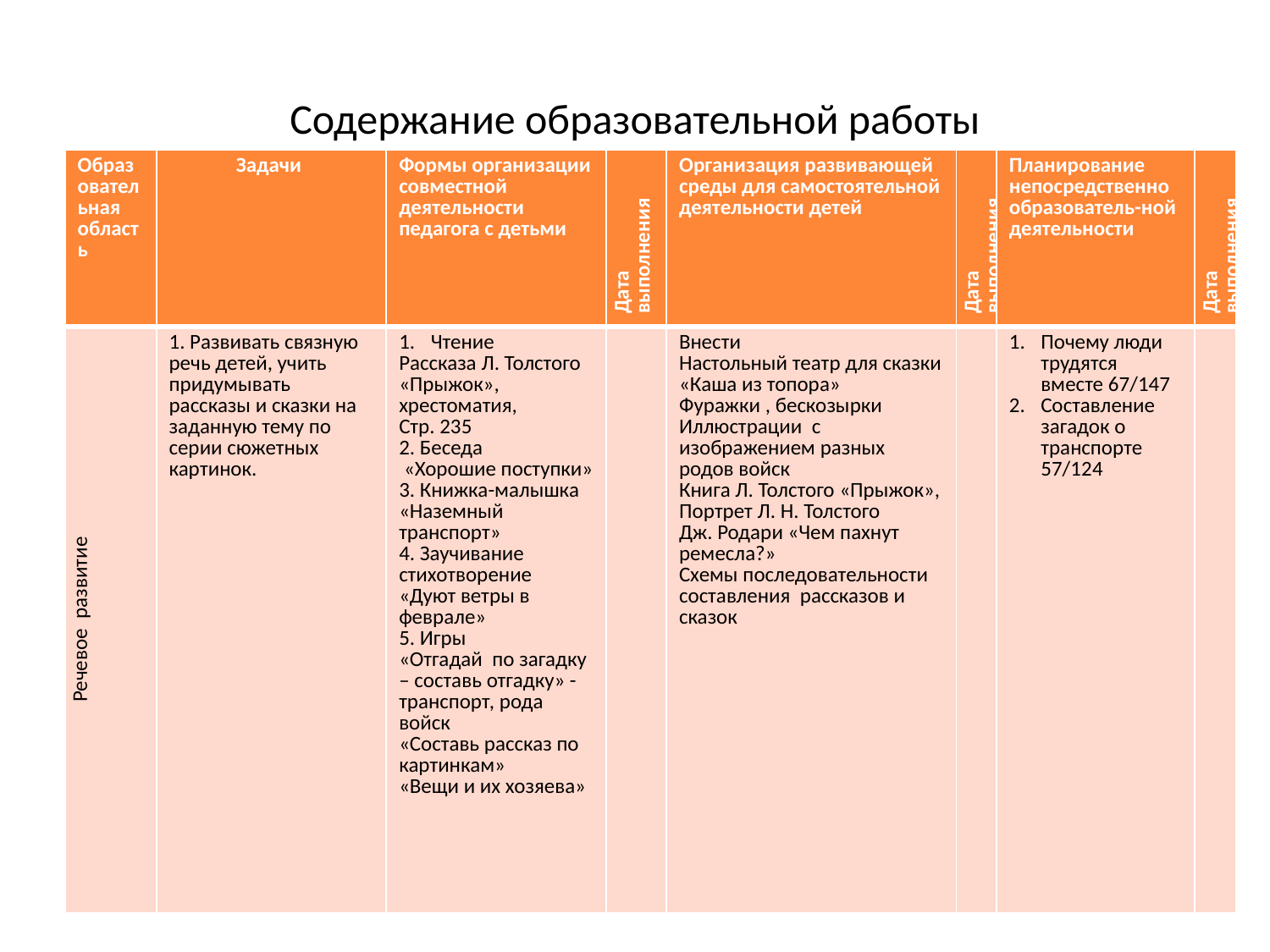

# Содержание образовательной работы
| Образовательная область | Задачи | Формы организации совместной деятельности педагога с детьми | Дата выполнения | Организация развивающей среды для самостоятельной деятельности детей | Дата выполнения | Планирование непосредственно образователь-ной деятельности | Дата выполнения |
| --- | --- | --- | --- | --- | --- | --- | --- |
| Речевое развитие | 1. Развивать связную речь детей, учить придумывать рассказы и сказки на заданную тему по серии сюжетных картинок. | Чтение Рассказа Л. Толстого «Прыжок», хрестоматия, Стр. 235 2. Беседа «Хорошие поступки» 3. Книжка-малышка «Наземный транспорт» 4. Заучивание стихотворение «Дуют ветры в феврале» 5. Игры «Отгадай по загадку – составь отгадку» - транспорт, рода войск «Составь рассказ по картинкам» «Вещи и их хозяева» |  | Внести Настольный театр для сказки «Каша из топора» Фуражки , бескозырки Иллюстрации с изображением разных родов войск Книга Л. Толстого «Прыжок», Портрет Л. Н. Толстого Дж. Родари «Чем пахнут ремесла?» Схемы последовательности составления рассказов и сказок |  | Почему люди трудятся вместе 67/147 Составление загадок о транспорте 57/124 |  |